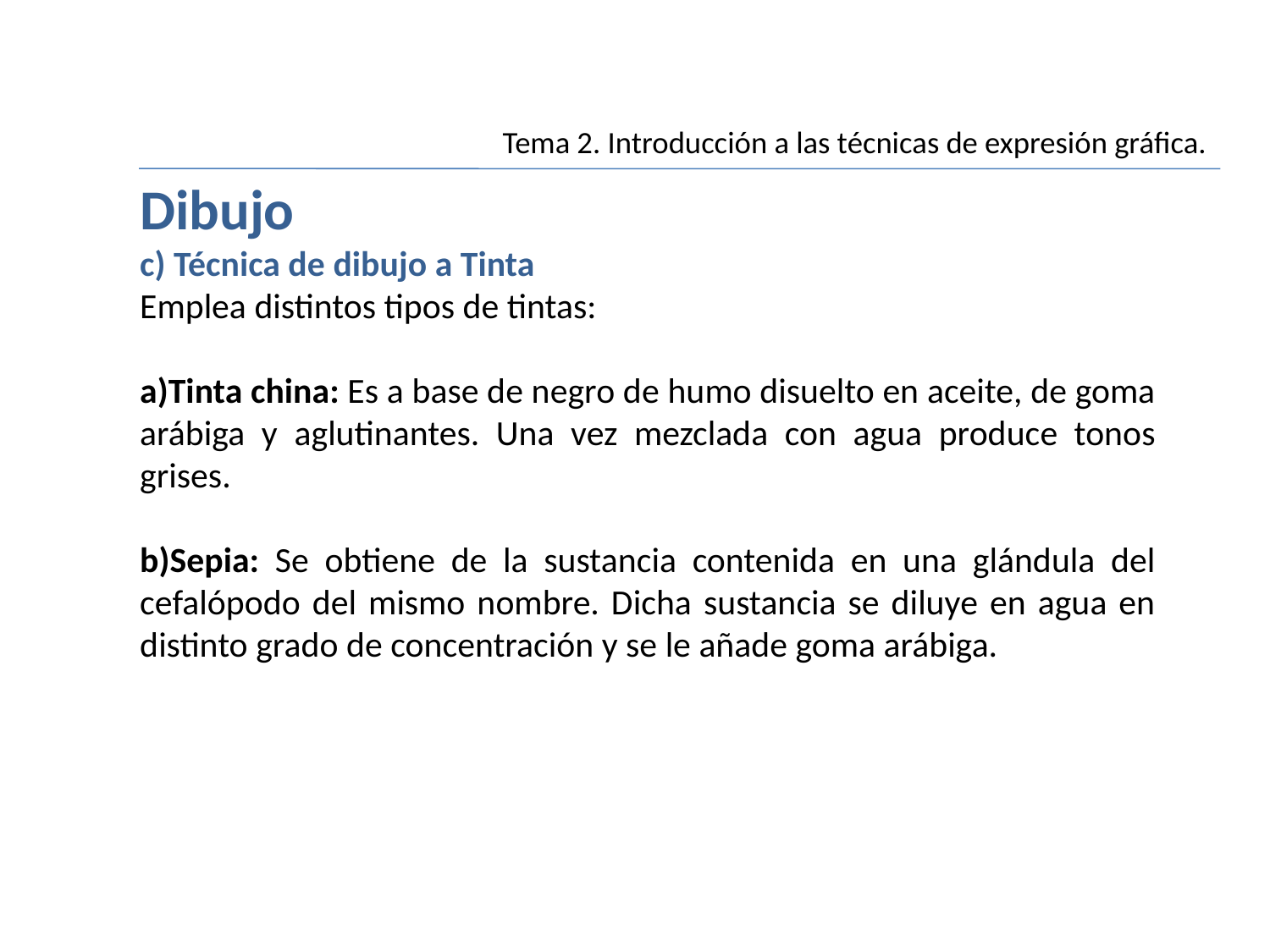

Tema 2. Introducción a las técnicas de expresión gráfica.
Dibujo
c) Técnica de dibujo a Tinta
Emplea distintos tipos de tintas:

Tinta china: Es a base de negro de humo disuelto en aceite, de goma arábiga y aglutinantes. Una vez mezclada con agua produce tonos grises.

b)Sepia: Se obtiene de la sustancia contenida en una glándula del cefalópodo del mismo nombre. Dicha sustancia se diluye en agua en distinto grado de concentración y se le añade goma arábiga.